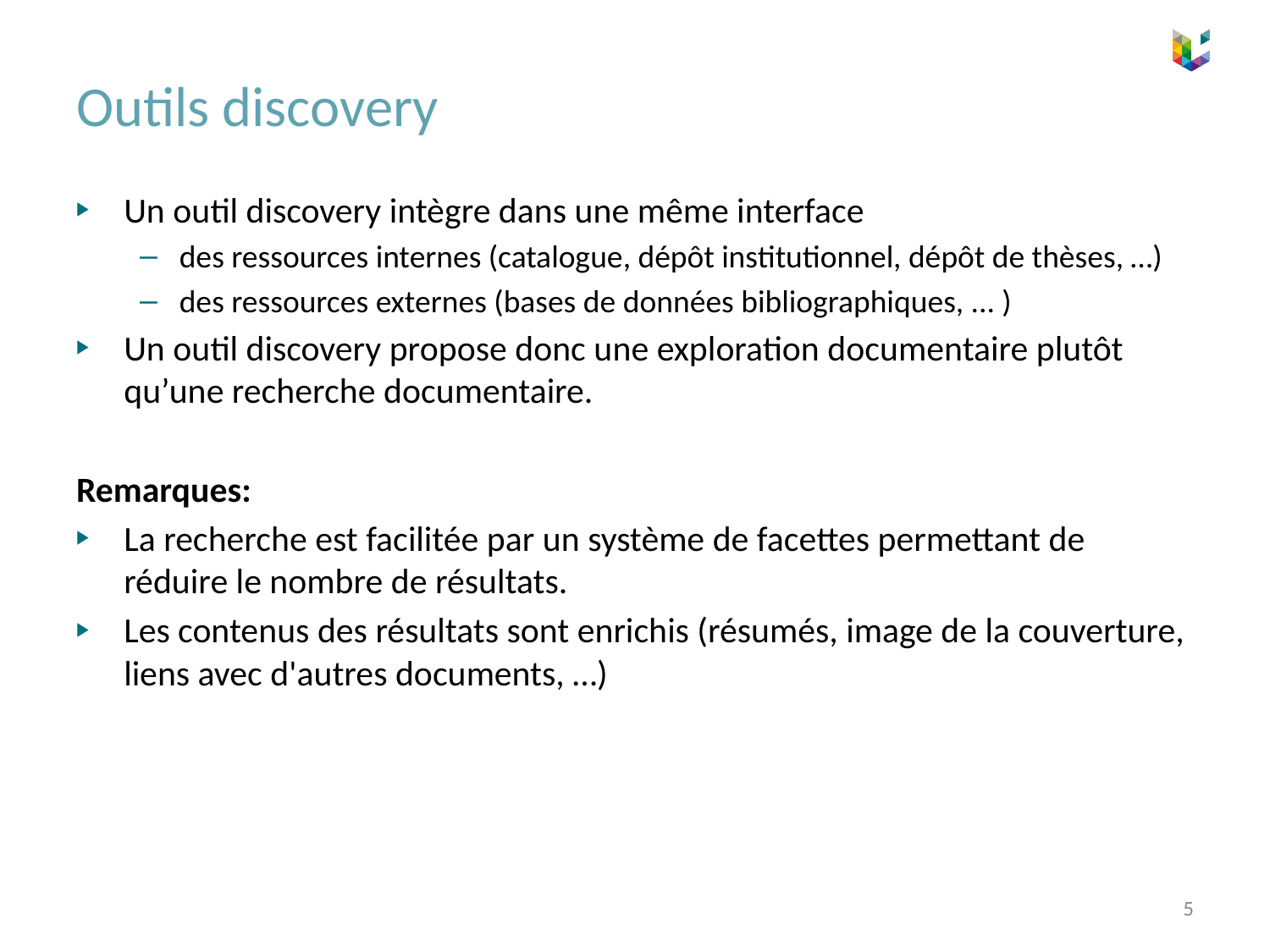

# Outils discovery
Un outil discovery intègre dans une même interface
des ressources internes (catalogue, dépôt institutionnel, dépôt de thèses, …)
des ressources externes (bases de données bibliographiques, ... )
Un outil discovery propose donc une exploration documentaire plutôt qu’une recherche documentaire.

Remarques:
La recherche est facilitée par un système de facettes permettant de réduire le nombre de résultats.
Les contenus des résultats sont enrichis (résumés, image de la couverture, liens avec d'autres documents, …)
5